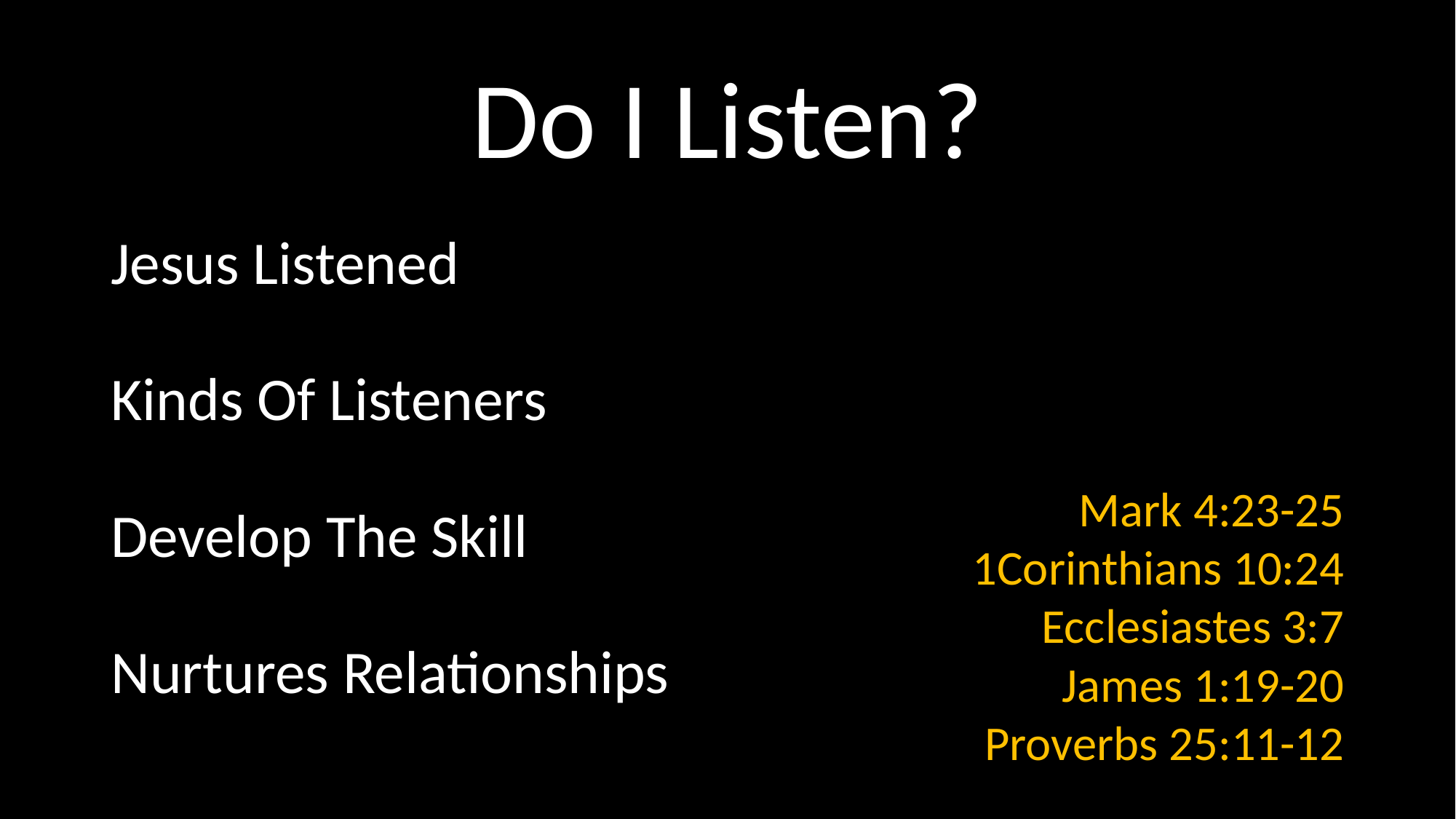

# Do I Listen?
Jesus Listened
Kinds Of Listeners
Develop The Skill
Nurtures Relationships
Mark 4:23-25
1Corinthians 10:24
Ecclesiastes 3:7
James 1:19-20
Proverbs 25:11-12